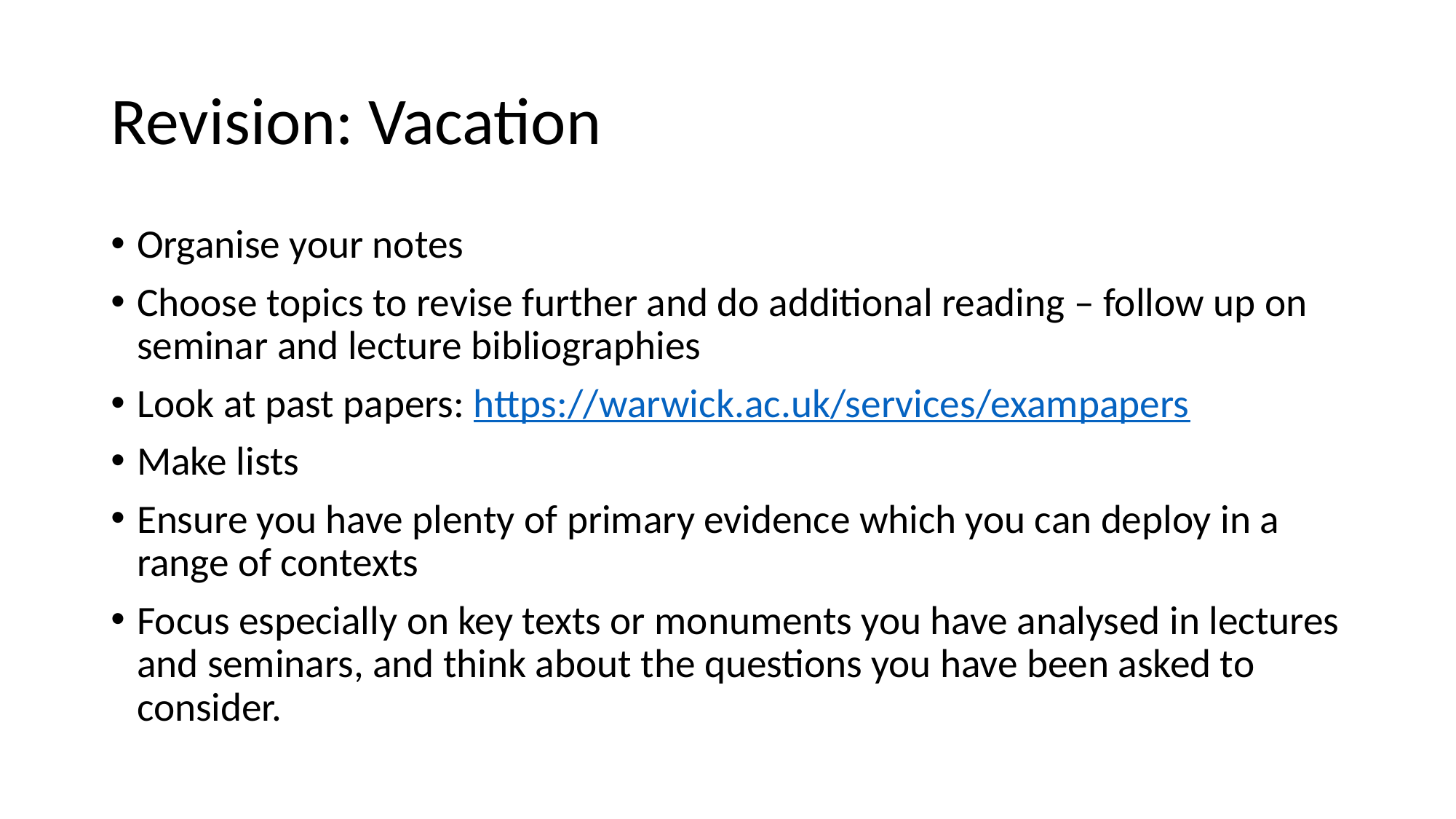

# Revision: Vacation
Organise your notes
Choose topics to revise further and do additional reading – follow up on seminar and lecture bibliographies
Look at past papers: https://warwick.ac.uk/services/exampapers
Make lists
Ensure you have plenty of primary evidence which you can deploy in a range of contexts
Focus especially on key texts or monuments you have analysed in lectures and seminars, and think about the questions you have been asked to consider.